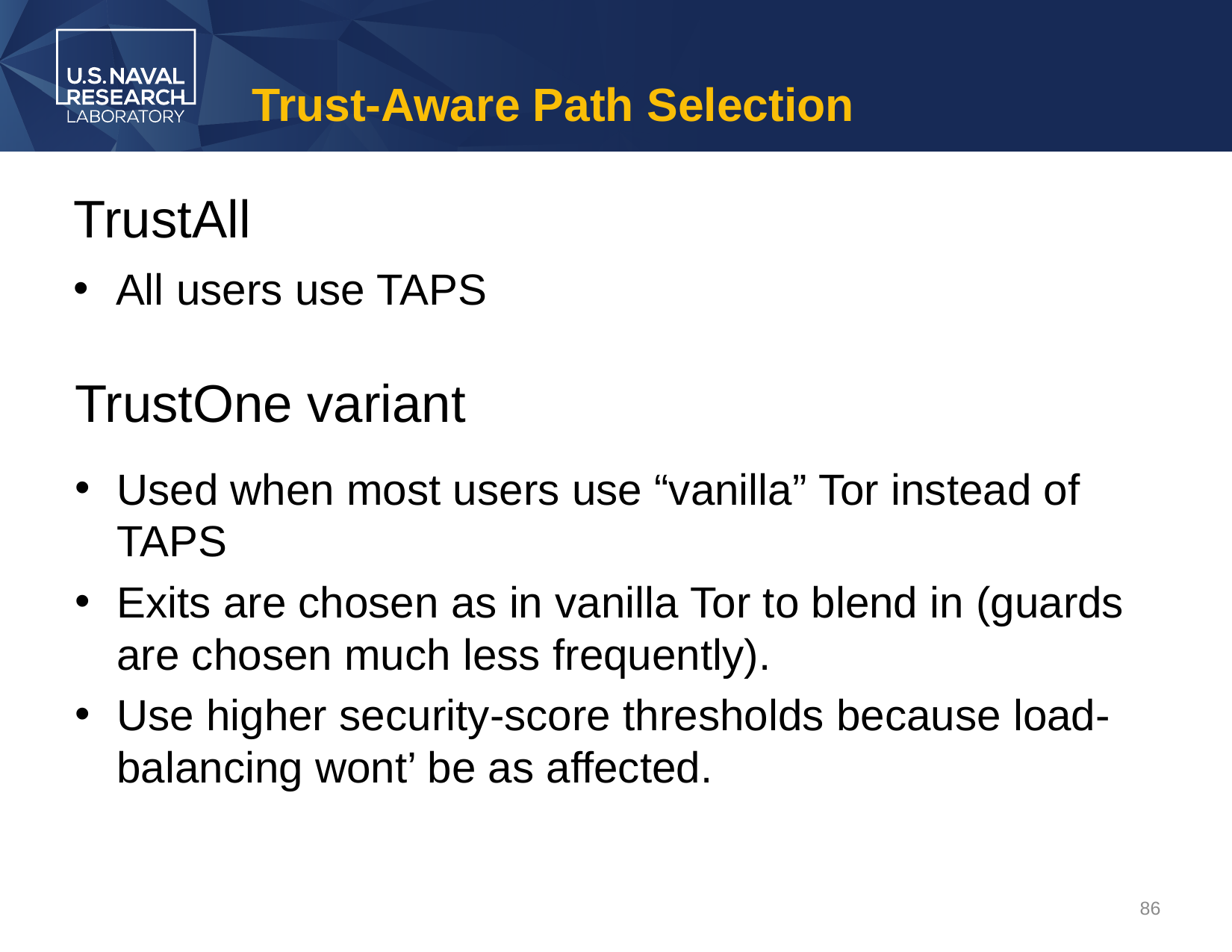

# Trust-Aware Path Selection
TrustAll
All users use TAPS
TrustOne variant
Used when most users use “vanilla” Tor instead of TAPS
Exits are chosen as in vanilla Tor to blend in (guards are chosen much less frequently).
Use higher security-score thresholds because load-balancing wont’ be as affected.
86